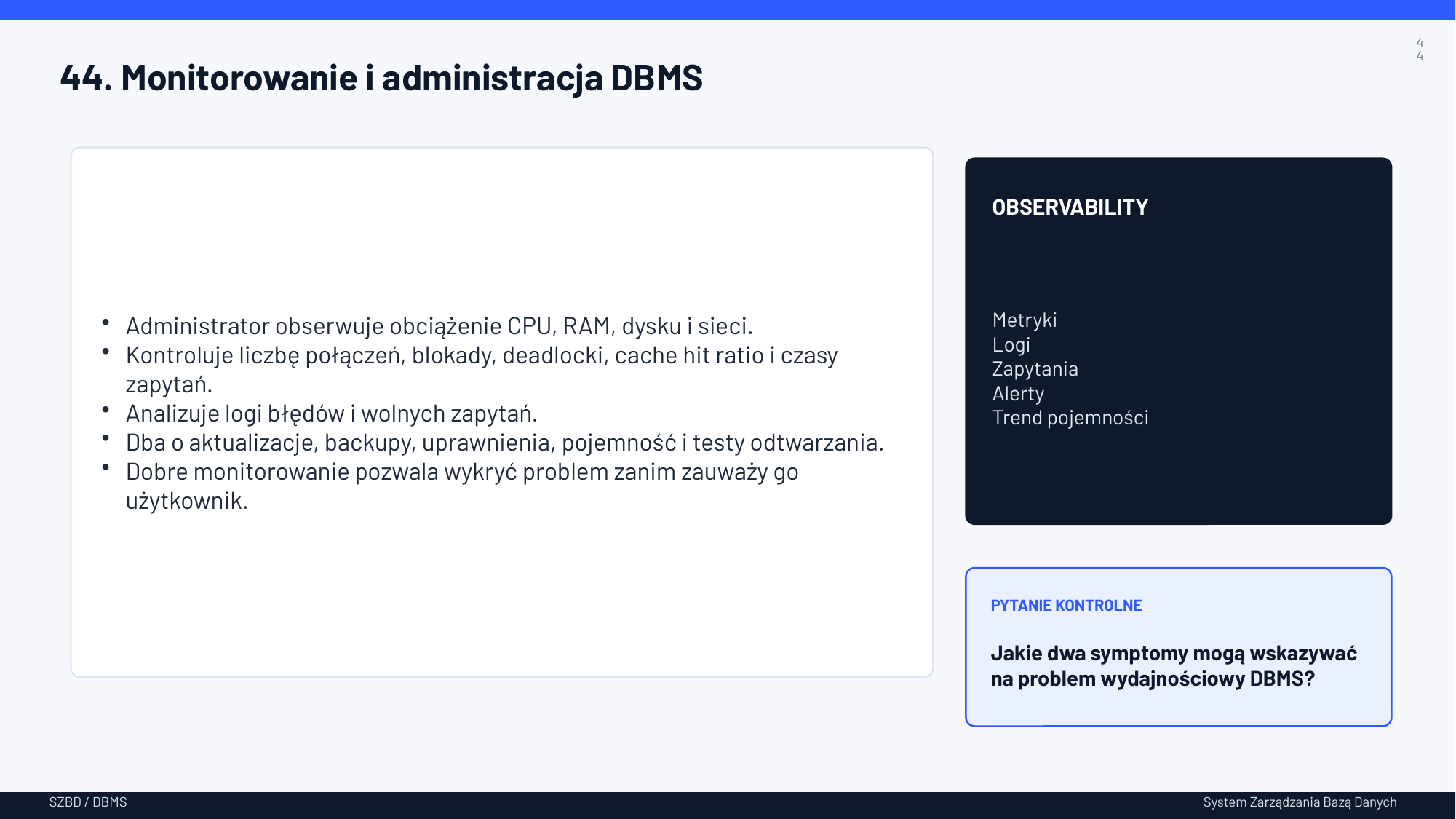

44
44. Monitorowanie i administracja DBMS

Administrator obserwuje obciążenie CPU, RAM, dysku i sieci.
Kontroluje liczbę połączeń, blokady, deadlocki, cache hit ratio i czasy zapytań.
Analizuje logi błędów i wolnych zapytań.
Dba o aktualizacje, backupy, uprawnienia, pojemność i testy odtwarzania.
Dobre monitorowanie pozwala wykryć problem zanim zauważy go użytkownik.
OBSERVABILITY
Metryki
Logi
Zapytania
Alerty
Trend pojemności

PYTANIE KONTROLNE
Jakie dwa symptomy mogą wskazywać na problem wydajnościowy DBMS?